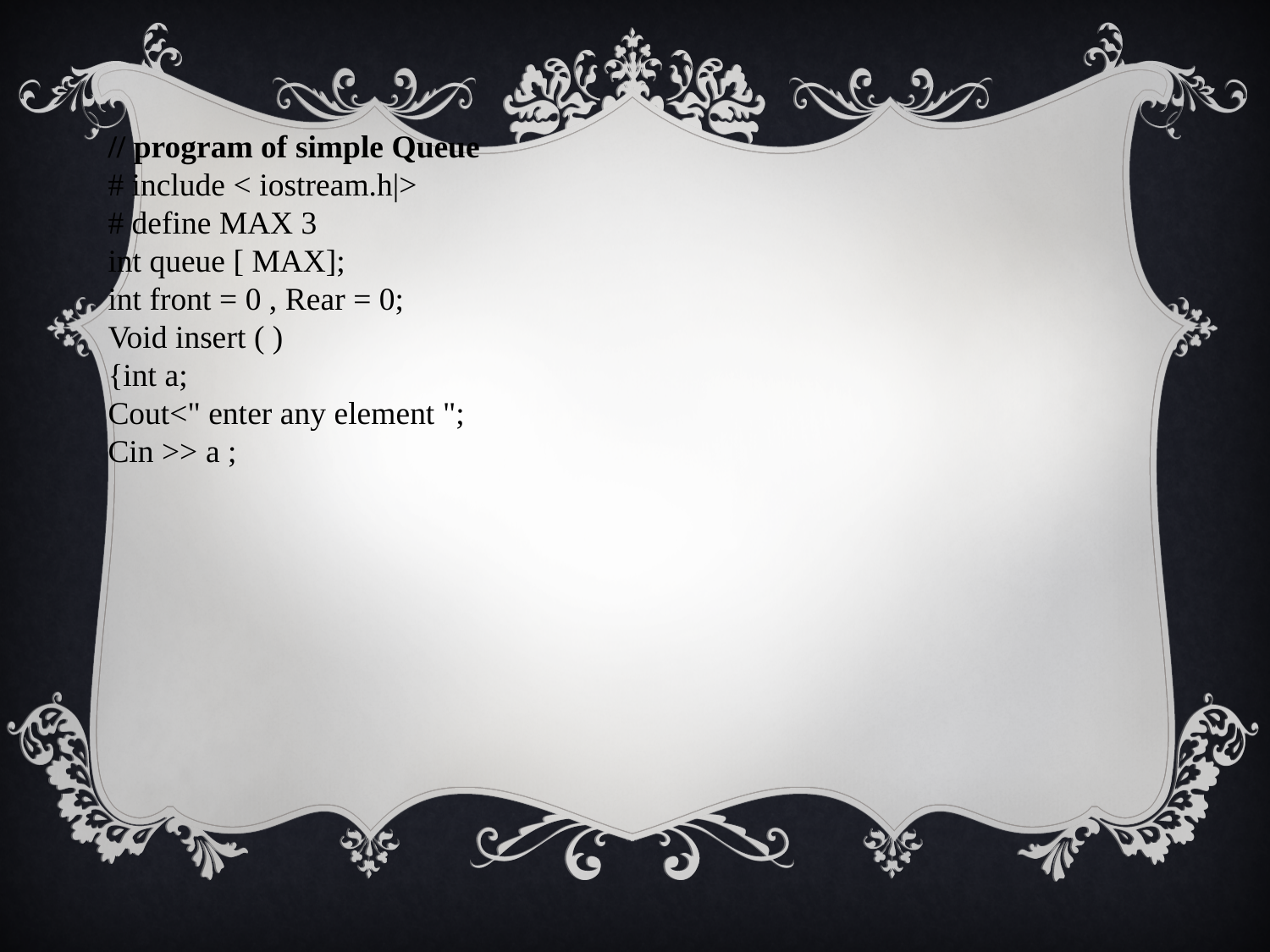

// program of simple Queue
# include < iostream.h|>
# define MAX 3
int queue [ MAX];
int front = 0 , Rear = 0;
Void insert ( )
{int a;
Cout<" enter any element ";
Cin >> a ;